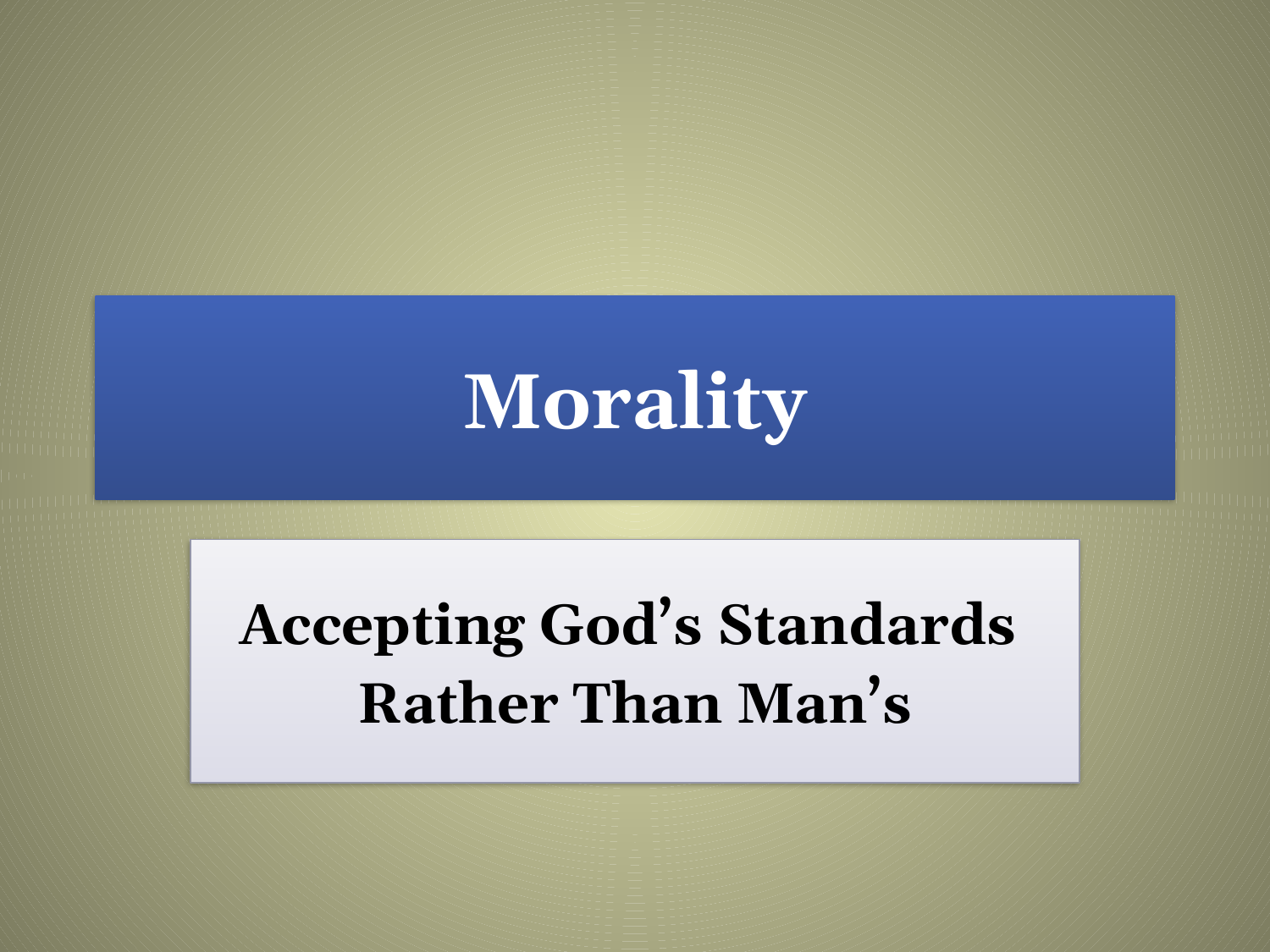

# Morality
Accepting God’s Standards
Rather Than Man’s